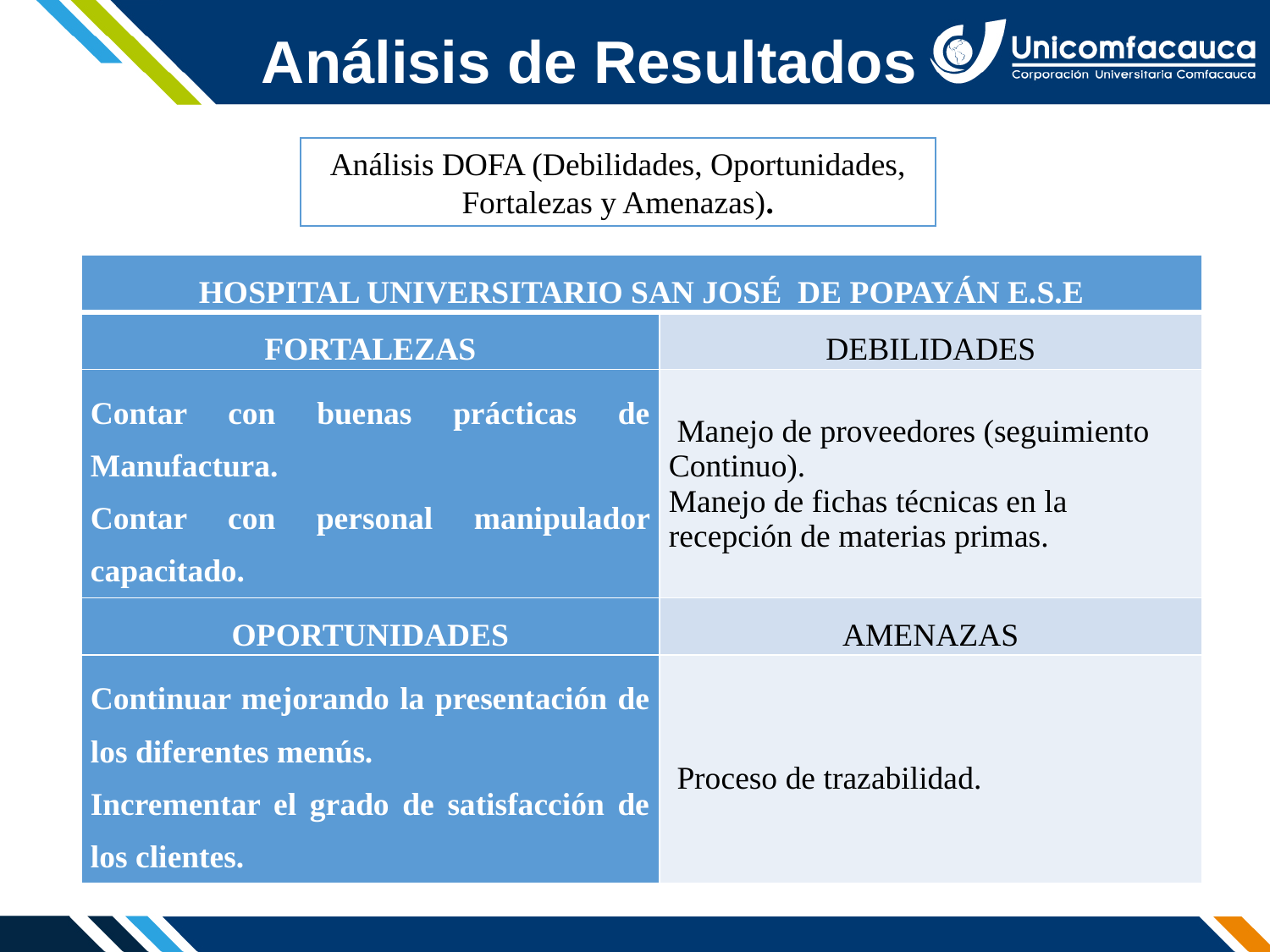

# Análisis de Resultados
Análisis DOFA (Debilidades, Oportunidades, Fortalezas y Amenazas).
| HOSPITAL UNIVERSITARIO SAN JOSÉ DE POPAYÁN E.S.E |  |
| --- | --- |
| FORTALEZAS | DEBILIDADES |
| Contar con buenas prácticas de Manufactura. Contar con personal manipulador capacitado. | Manejo de proveedores (seguimiento Continuo). Manejo de fichas técnicas en la recepción de materias primas. |
| OPORTUNIDADES | AMENAZAS |
| Continuar mejorando la presentación de los diferentes menús. Incrementar el grado de satisfacción de los clientes. | Proceso de trazabilidad. |